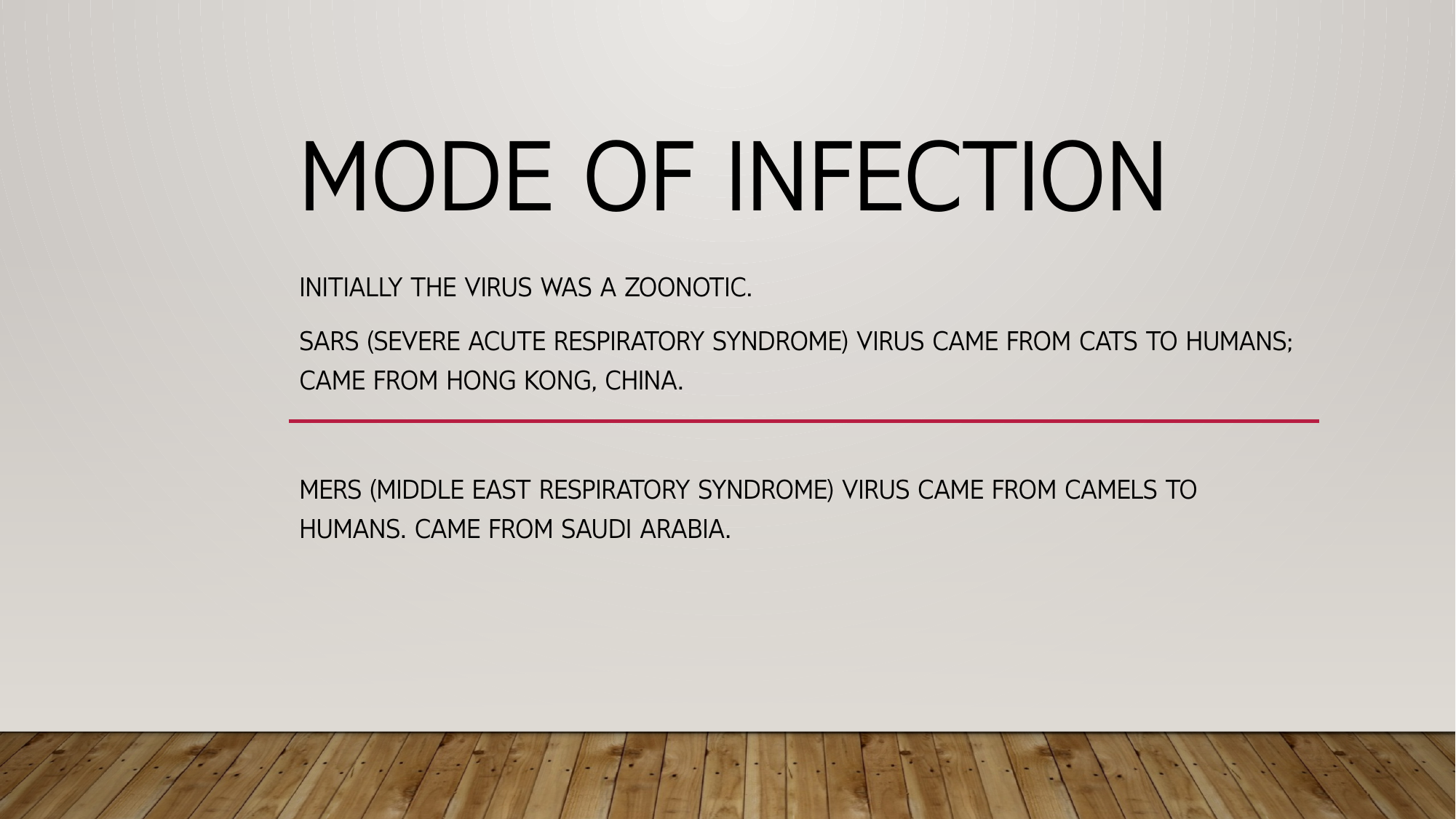

# Mode of infection
INITIALLY THE VIRUS WAS A ZOONOTIC.
SARS (severe acute respiratory syndrome) VIRUS CAME FROM CATS TO HUMANS; came from hong kong, china.

MERS (Middle east respiratory syndrome) VIRUS CAME FROM CAMELS TO HUMANS. Came from Saudi arabia.